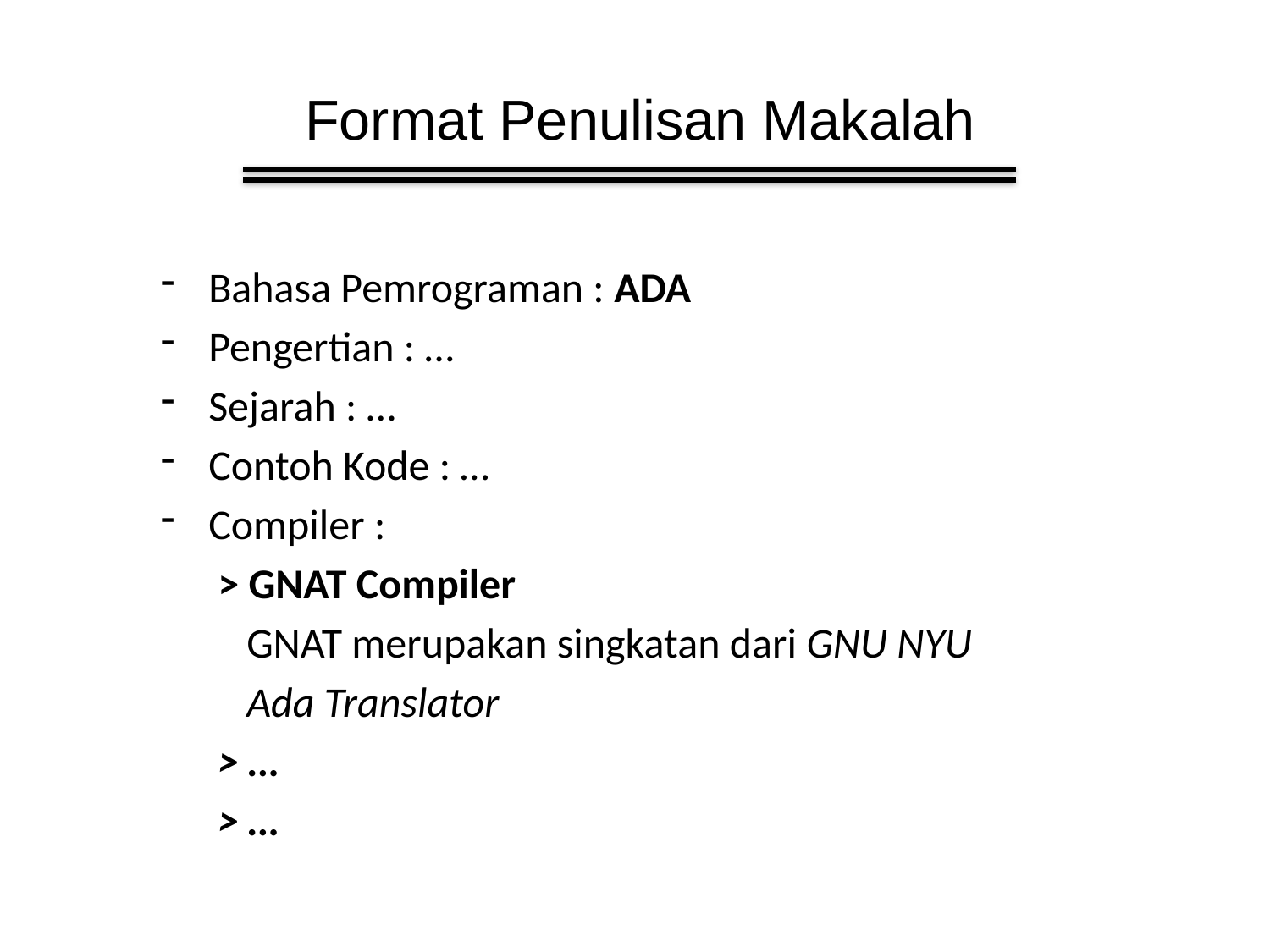

# Format Penulisan Makalah
Bahasa Pemrograman : ADA
Pengertian : …
Sejarah : …
Contoh Kode : …
Compiler :
      > GNAT Compiler
         GNAT merupakan singkatan dari GNU NYU
         Ada Translator
      > …
      > …